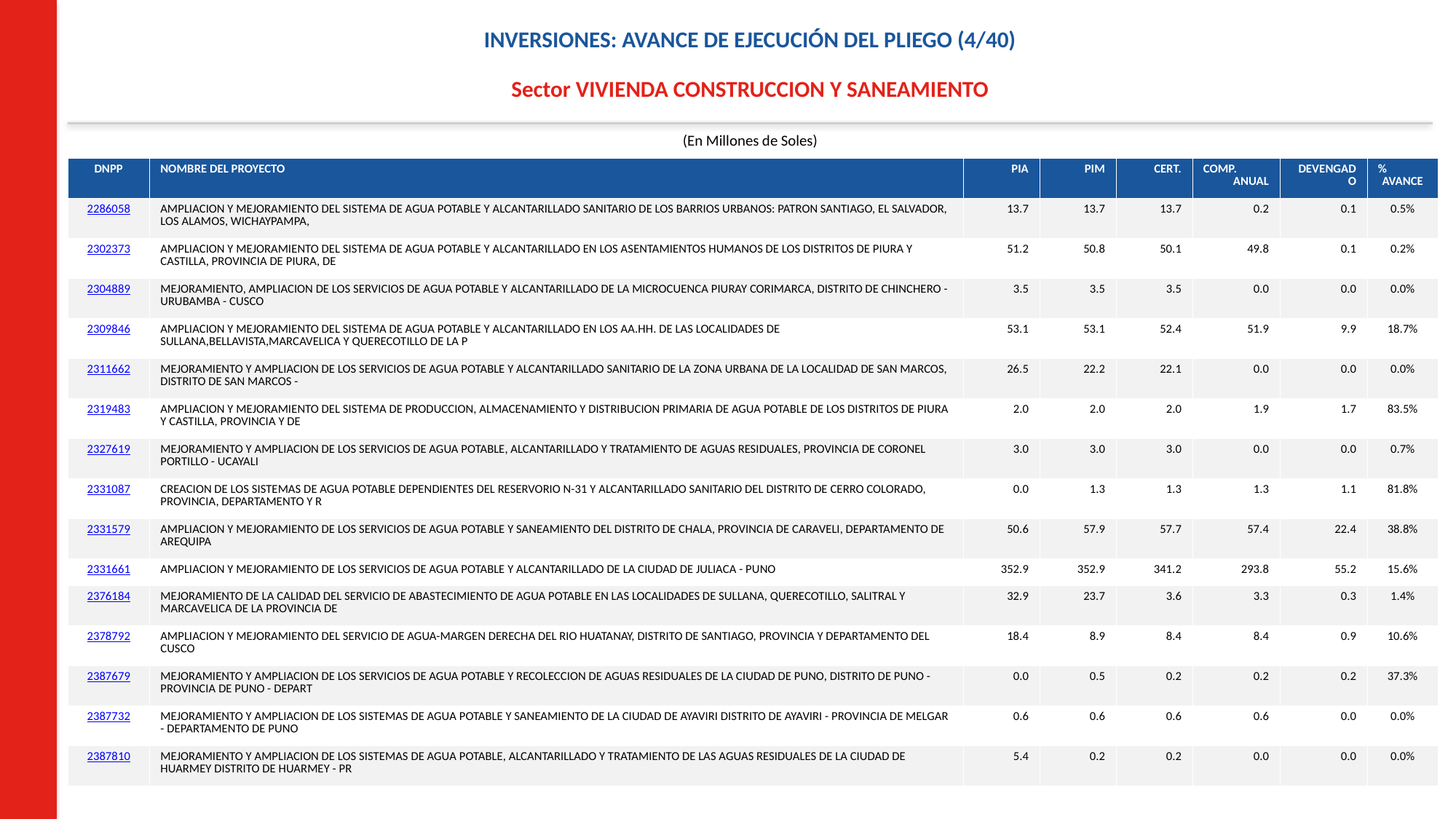

INVERSIONES: AVANCE DE EJECUCIÓN DEL PLIEGO (4/40)
Sector VIVIENDA CONSTRUCCION Y SANEAMIENTO

(En Millones de Soles)
| DNPP | NOMBRE DEL PROYECTO | PIA | PIM | CERT. | COMP. ANUAL | DEVENGADO | % AVANCE |
| --- | --- | --- | --- | --- | --- | --- | --- |
| 2286058 | AMPLIACION Y MEJORAMIENTO DEL SISTEMA DE AGUA POTABLE Y ALCANTARILLADO SANITARIO DE LOS BARRIOS URBANOS: PATRON SANTIAGO, EL SALVADOR, LOS ALAMOS, WICHAYPAMPA, | 13.7 | 13.7 | 13.7 | 0.2 | 0.1 | 0.5% |
| 2302373 | AMPLIACION Y MEJORAMIENTO DEL SISTEMA DE AGUA POTABLE Y ALCANTARILLADO EN LOS ASENTAMIENTOS HUMANOS DE LOS DISTRITOS DE PIURA Y CASTILLA, PROVINCIA DE PIURA, DE | 51.2 | 50.8 | 50.1 | 49.8 | 0.1 | 0.2% |
| 2304889 | MEJORAMIENTO, AMPLIACION DE LOS SERVICIOS DE AGUA POTABLE Y ALCANTARILLADO DE LA MICROCUENCA PIURAY CORIMARCA, DISTRITO DE CHINCHERO - URUBAMBA - CUSCO | 3.5 | 3.5 | 3.5 | 0.0 | 0.0 | 0.0% |
| 2309846 | AMPLIACION Y MEJORAMIENTO DEL SISTEMA DE AGUA POTABLE Y ALCANTARILLADO EN LOS AA.HH. DE LAS LOCALIDADES DE SULLANA,BELLAVISTA,MARCAVELICA Y QUERECOTILLO DE LA P | 53.1 | 53.1 | 52.4 | 51.9 | 9.9 | 18.7% |
| 2311662 | MEJORAMIENTO Y AMPLIACION DE LOS SERVICIOS DE AGUA POTABLE Y ALCANTARILLADO SANITARIO DE LA ZONA URBANA DE LA LOCALIDAD DE SAN MARCOS, DISTRITO DE SAN MARCOS - | 26.5 | 22.2 | 22.1 | 0.0 | 0.0 | 0.0% |
| 2319483 | AMPLIACION Y MEJORAMIENTO DEL SISTEMA DE PRODUCCION, ALMACENAMIENTO Y DISTRIBUCION PRIMARIA DE AGUA POTABLE DE LOS DISTRITOS DE PIURA Y CASTILLA, PROVINCIA Y DE | 2.0 | 2.0 | 2.0 | 1.9 | 1.7 | 83.5% |
| 2327619 | MEJORAMIENTO Y AMPLIACION DE LOS SERVICIOS DE AGUA POTABLE, ALCANTARILLADO Y TRATAMIENTO DE AGUAS RESIDUALES, PROVINCIA DE CORONEL PORTILLO - UCAYALI | 3.0 | 3.0 | 3.0 | 0.0 | 0.0 | 0.7% |
| 2331087 | CREACION DE LOS SISTEMAS DE AGUA POTABLE DEPENDIENTES DEL RESERVORIO N-31 Y ALCANTARILLADO SANITARIO DEL DISTRITO DE CERRO COLORADO, PROVINCIA, DEPARTAMENTO Y R | 0.0 | 1.3 | 1.3 | 1.3 | 1.1 | 81.8% |
| 2331579 | AMPLIACION Y MEJORAMIENTO DE LOS SERVICIOS DE AGUA POTABLE Y SANEAMIENTO DEL DISTRITO DE CHALA, PROVINCIA DE CARAVELI, DEPARTAMENTO DE AREQUIPA | 50.6 | 57.9 | 57.7 | 57.4 | 22.4 | 38.8% |
| 2331661 | AMPLIACION Y MEJORAMIENTO DE LOS SERVICIOS DE AGUA POTABLE Y ALCANTARILLADO DE LA CIUDAD DE JULIACA - PUNO | 352.9 | 352.9 | 341.2 | 293.8 | 55.2 | 15.6% |
| 2376184 | MEJORAMIENTO DE LA CALIDAD DEL SERVICIO DE ABASTECIMIENTO DE AGUA POTABLE EN LAS LOCALIDADES DE SULLANA, QUERECOTILLO, SALITRAL Y MARCAVELICA DE LA PROVINCIA DE | 32.9 | 23.7 | 3.6 | 3.3 | 0.3 | 1.4% |
| 2378792 | AMPLIACION Y MEJORAMIENTO DEL SERVICIO DE AGUA-MARGEN DERECHA DEL RIO HUATANAY, DISTRITO DE SANTIAGO, PROVINCIA Y DEPARTAMENTO DEL CUSCO | 18.4 | 8.9 | 8.4 | 8.4 | 0.9 | 10.6% |
| 2387679 | MEJORAMIENTO Y AMPLIACION DE LOS SERVICIOS DE AGUA POTABLE Y RECOLECCION DE AGUAS RESIDUALES DE LA CIUDAD DE PUNO, DISTRITO DE PUNO - PROVINCIA DE PUNO - DEPART | 0.0 | 0.5 | 0.2 | 0.2 | 0.2 | 37.3% |
| 2387732 | MEJORAMIENTO Y AMPLIACION DE LOS SISTEMAS DE AGUA POTABLE Y SANEAMIENTO DE LA CIUDAD DE AYAVIRI DISTRITO DE AYAVIRI - PROVINCIA DE MELGAR - DEPARTAMENTO DE PUNO | 0.6 | 0.6 | 0.6 | 0.6 | 0.0 | 0.0% |
| 2387810 | MEJORAMIENTO Y AMPLIACION DE LOS SISTEMAS DE AGUA POTABLE, ALCANTARILLADO Y TRATAMIENTO DE LAS AGUAS RESIDUALES DE LA CIUDAD DE HUARMEY DISTRITO DE HUARMEY - PR | 5.4 | 0.2 | 0.2 | 0.0 | 0.0 | 0.0% |